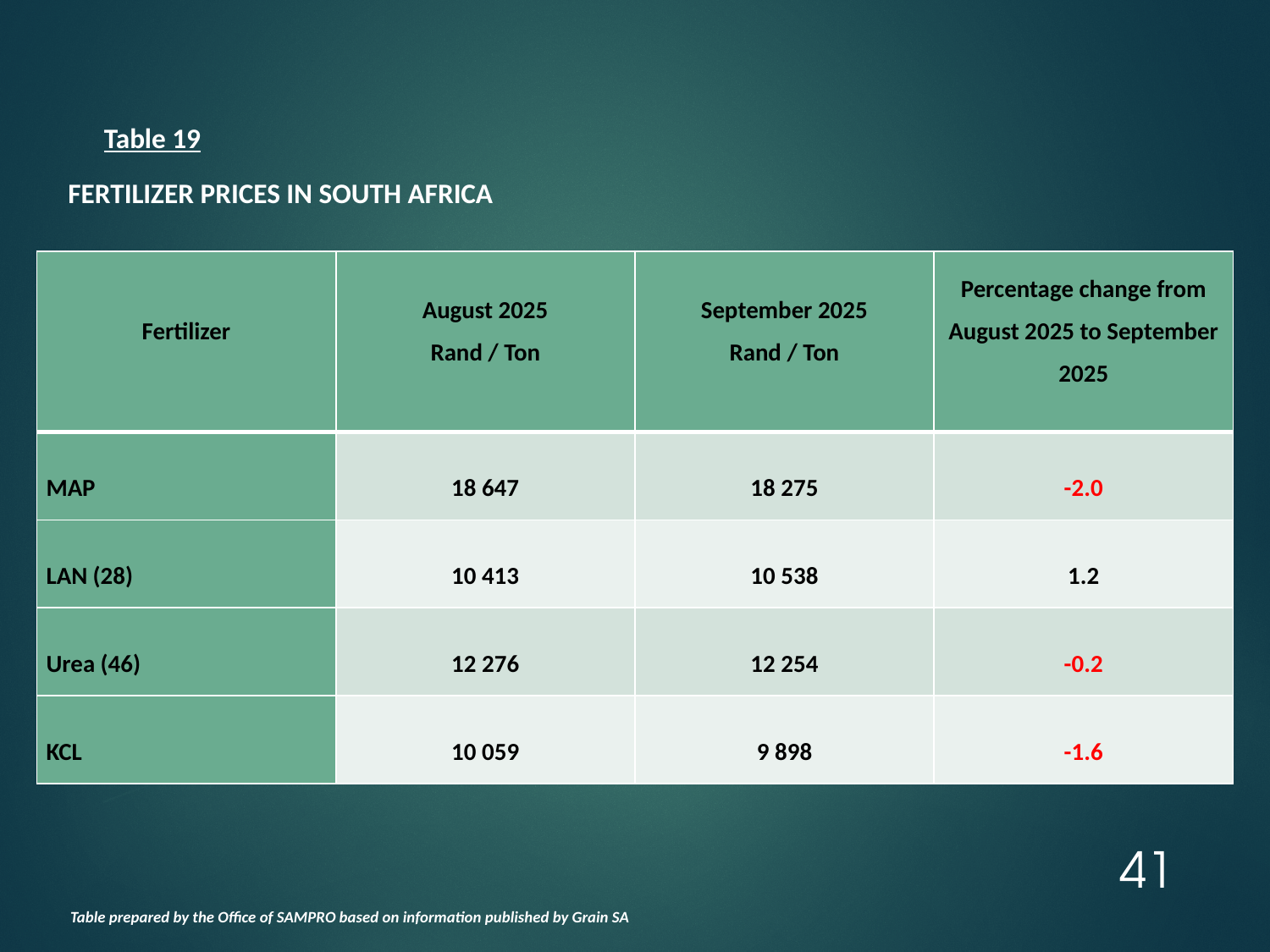

Table 19
FERTILIZER PRICES IN SOUTH AFRICA
| Fertilizer | August 2025 Rand / Ton | September 2025 Rand / Ton | Percentage change from August 2025 to September 2025 |
| --- | --- | --- | --- |
| MAP | 18 647 | 18 275 | -2.0 |
| LAN (28) | 10 413 | 10 538 | 1.2 |
| Urea (46) | 12 276 | 12 254 | -0.2 |
| KCL | 10 059 | 9 898 | -1.6 |
41
Table prepared by the Office of SAMPRO based on information published by Grain SA